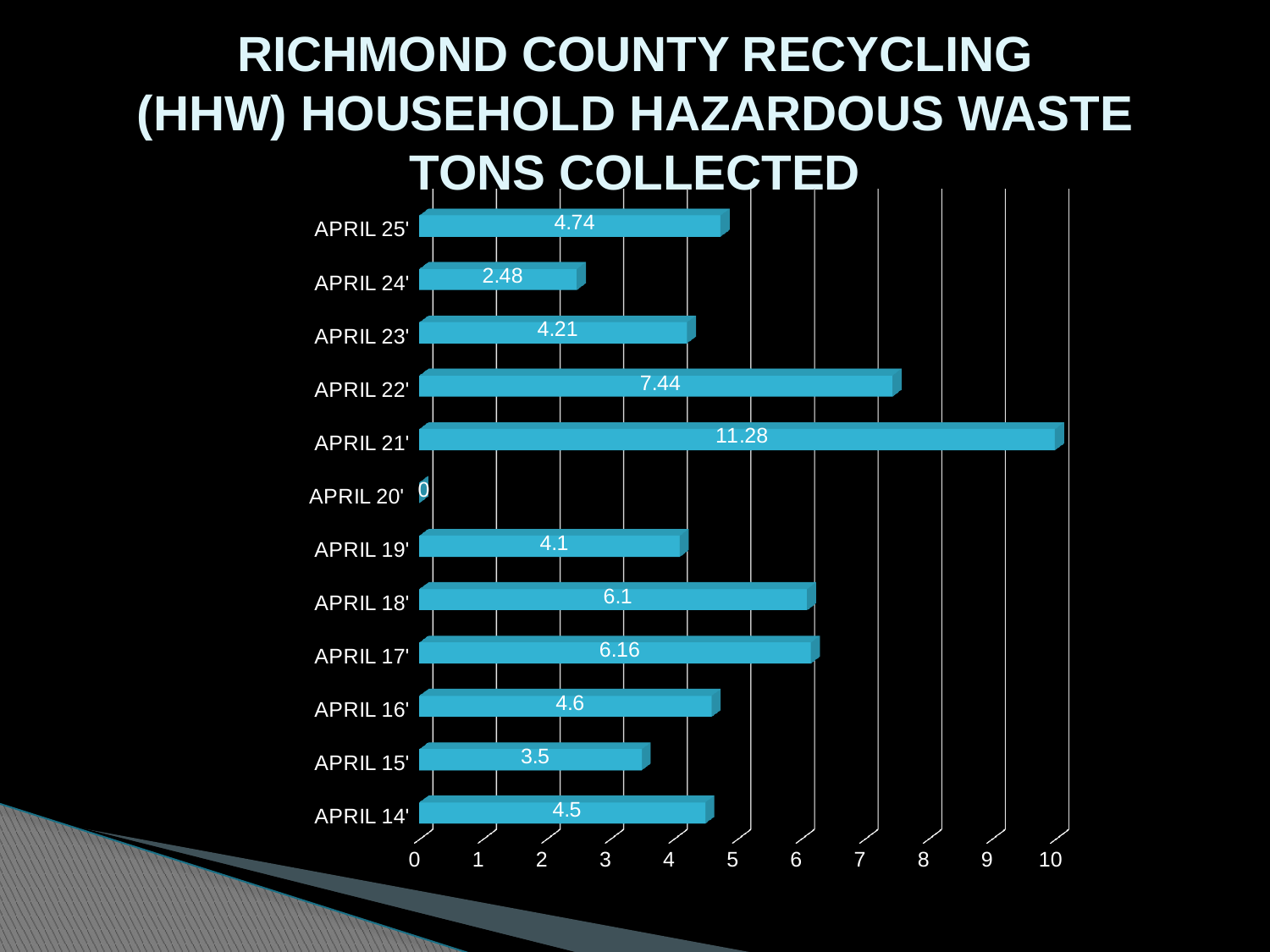

# RICHMOND COUNTY RECYCLING (HHW) HOUSEHOLD HAZARDOUS WASTE TONS COLLECTED

[unsupported chart]